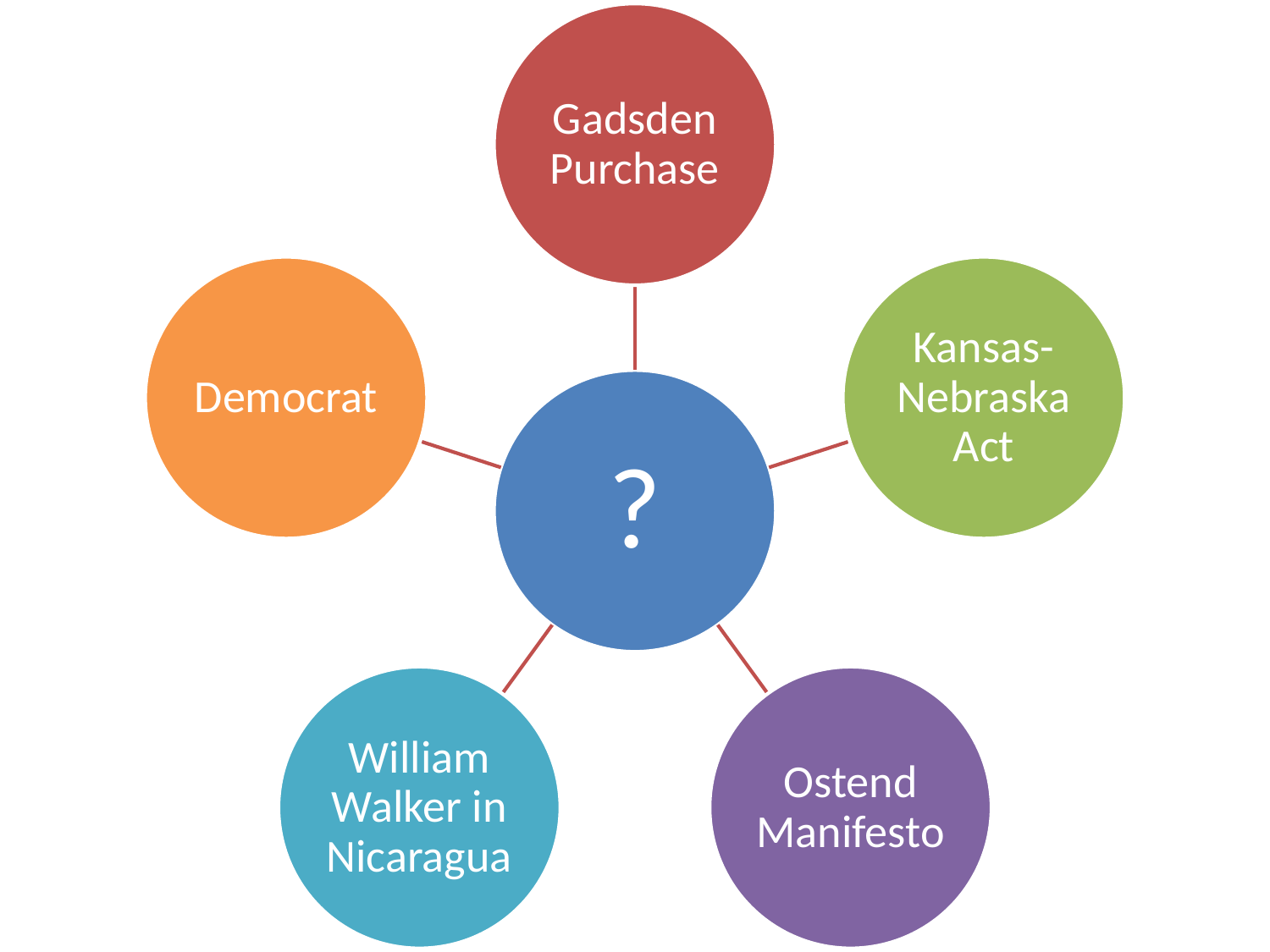

?

Gadsden Purchase

Kansas-Nebraska Act

Ostend Manifesto

William Walker in Nicaragua

Democrat